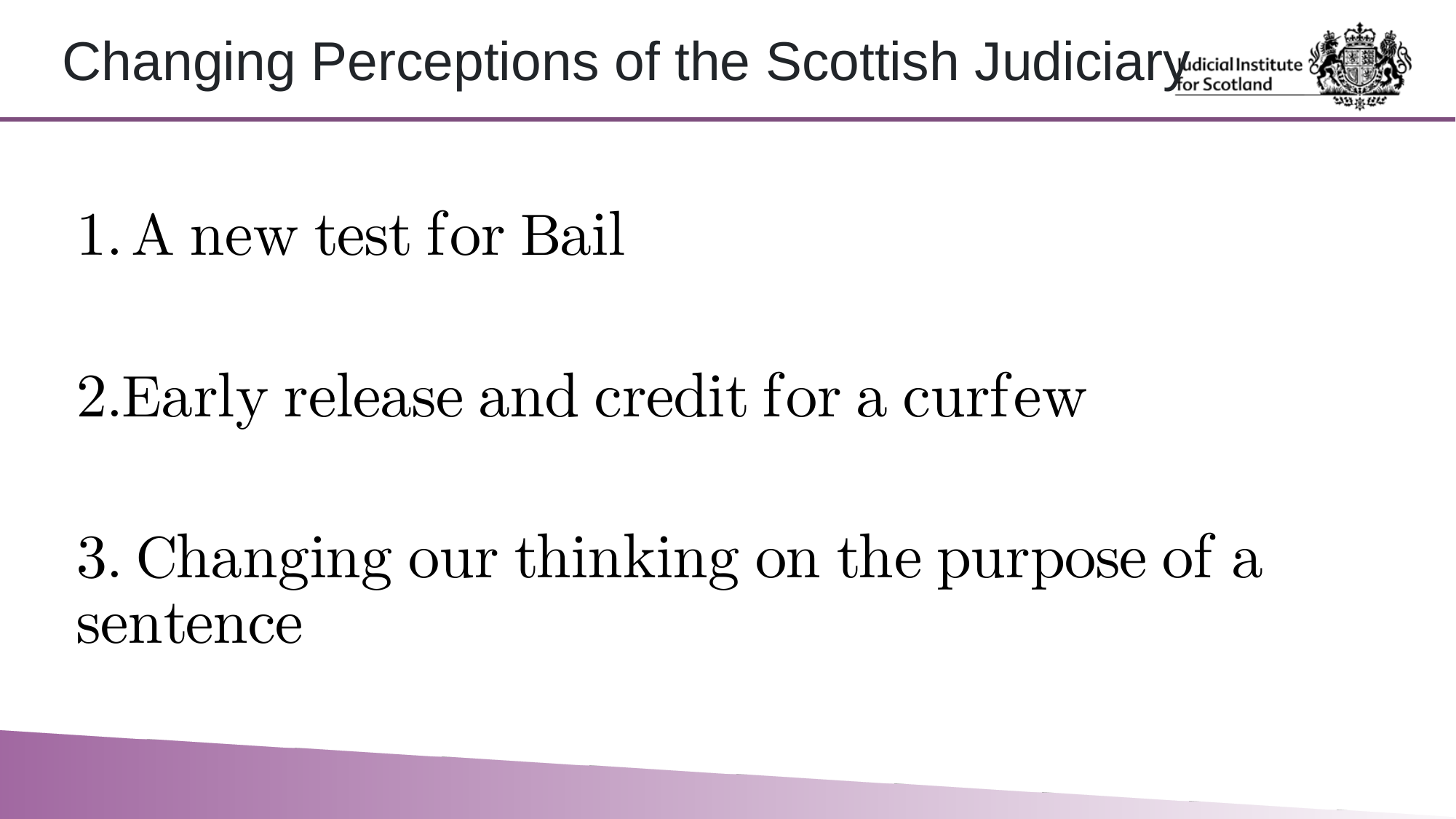

# Changing Perceptions of the Scottish Judiciary
A new test for Bail

2.Early release and credit for a curfew

3. Changing our thinking on the purpose of a sentence